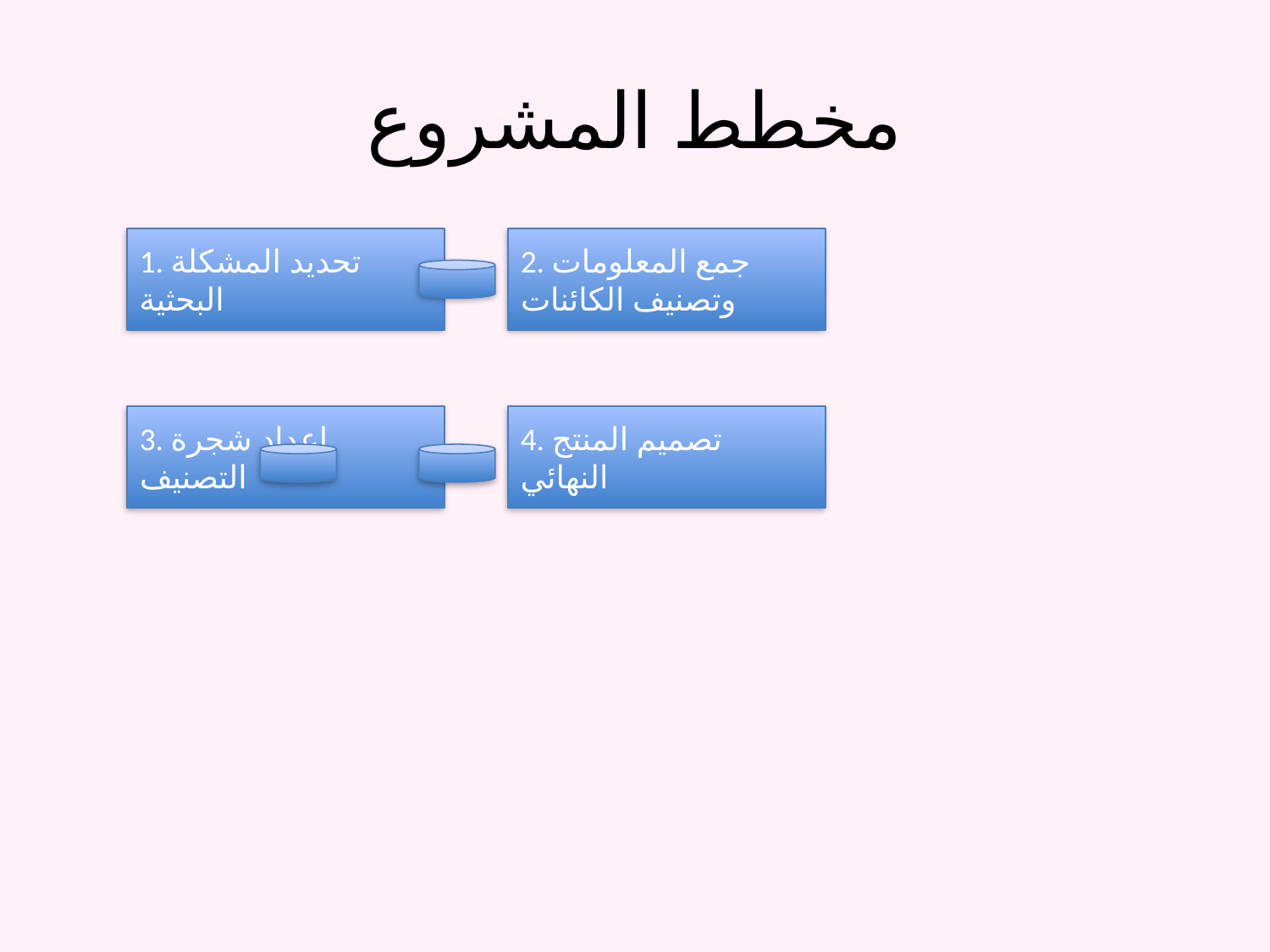

# مخطط المشروع

1. تحديد المشكلة البحثية
2. جمع المعلومات وتصنيف الكائنات

3. إعداد شجرة التصنيف
4. تصميم المنتج النهائي